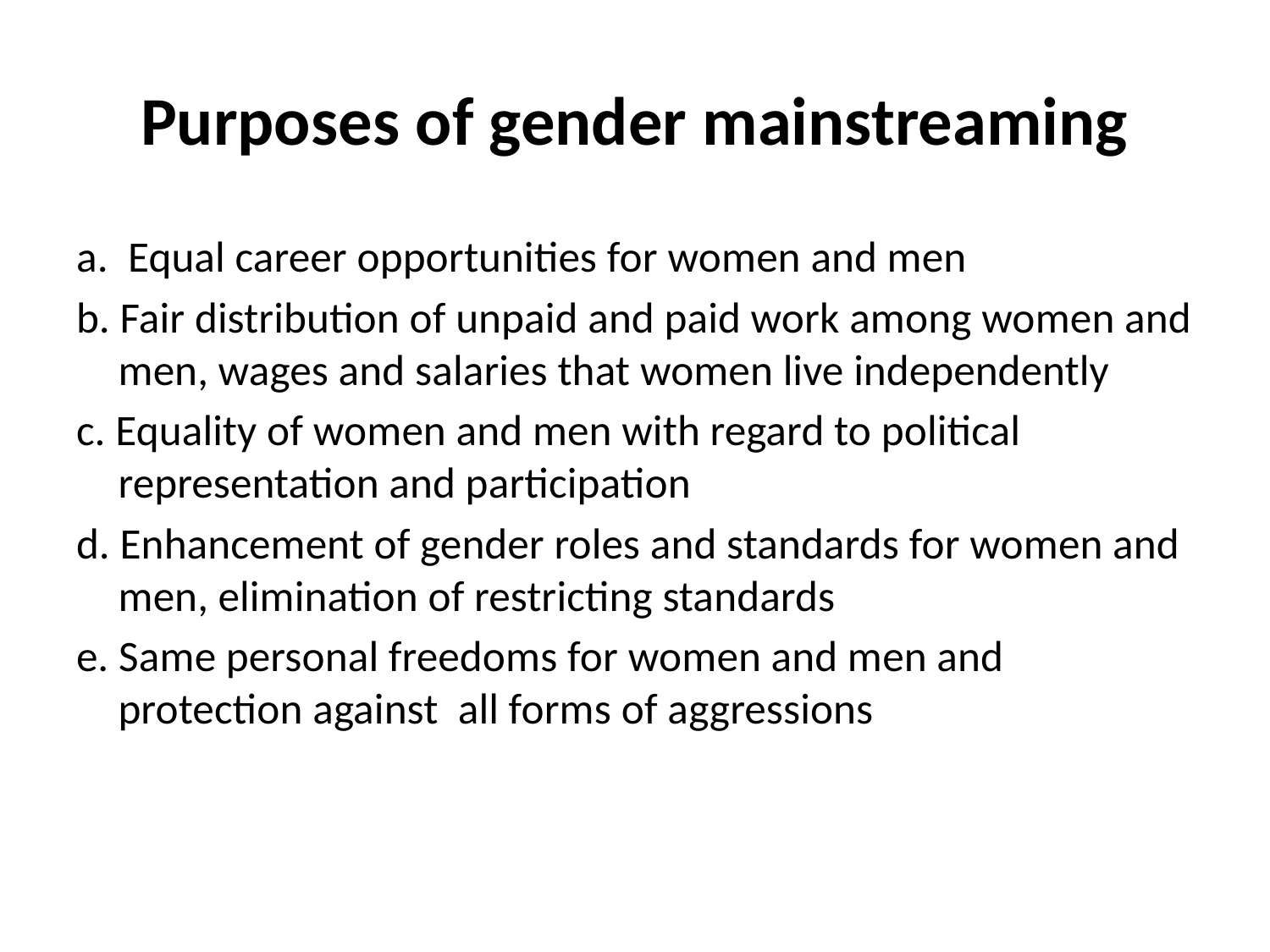

# Purposes of gender mainstreaming
a.  Equal career opportunities for women and men
b. Fair distribution of unpaid and paid work among women and men, wages and salaries that women live independently
c. Equality of women and men with regard to political representation and participation
d. Enhancement of gender roles and standards for women and men, elimination of restricting standards
e. Same personal freedoms for women and men and protection against  all forms of aggressions